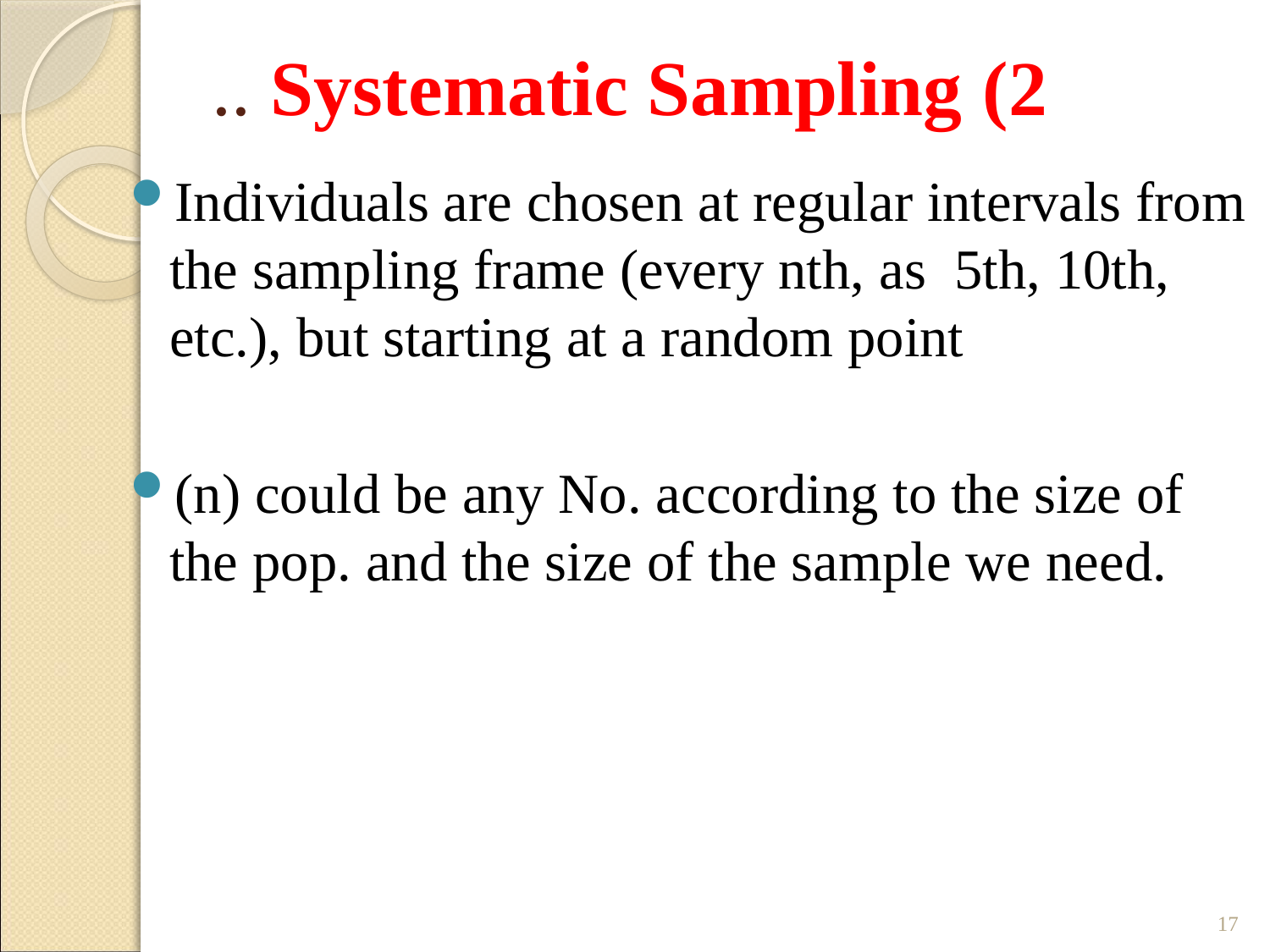

# 2) Systematic Sampling ..
Individuals are chosen at regular intervals from the sampling frame (every nth, as  5th, 10th, etc.), but starting at a random point

(n) could be any No. according to the size of the pop. and the size of the sample we need.
17